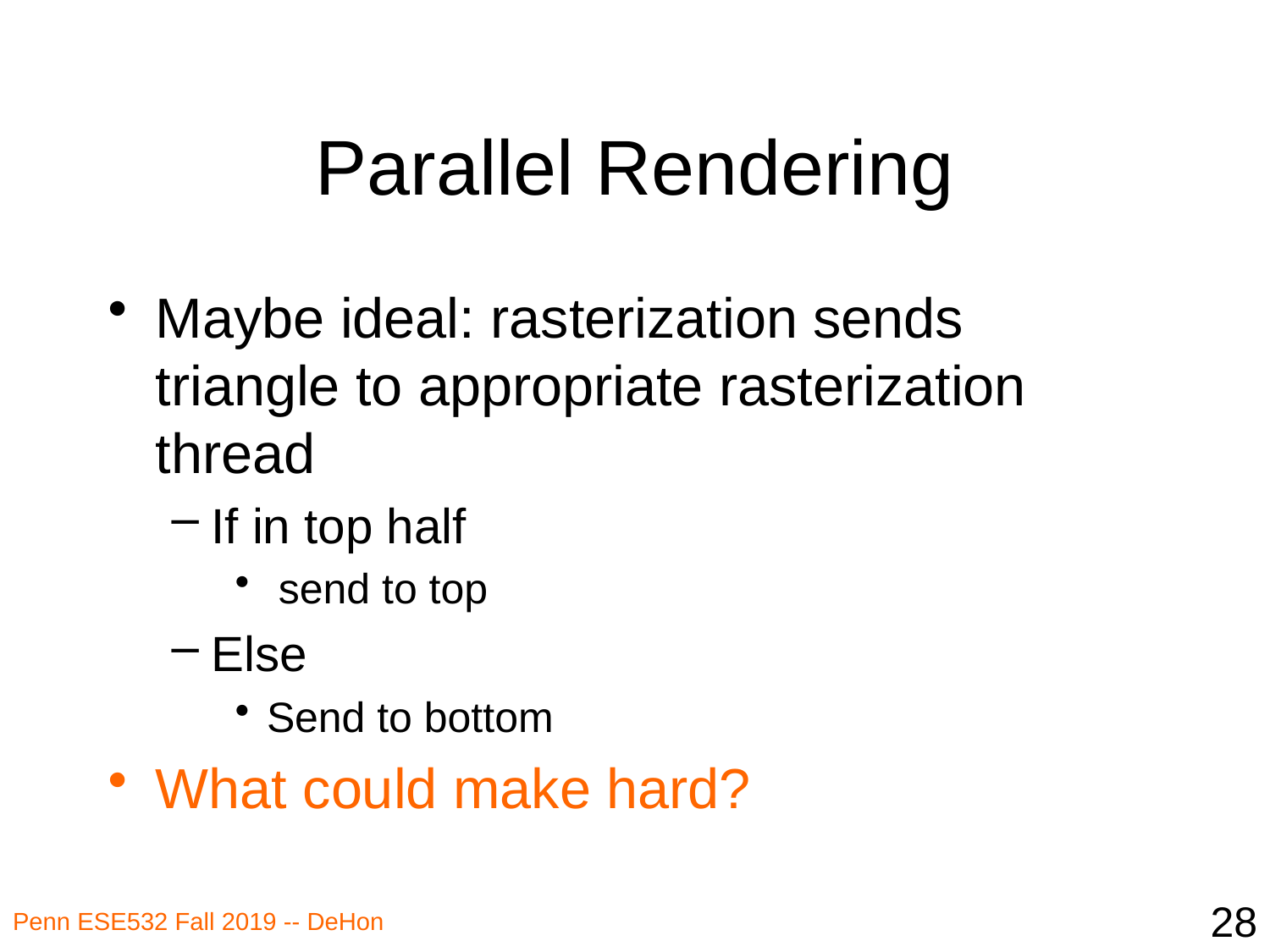

# Parallel Rendering
Maybe ideal: rasterization sends triangle to appropriate rasterization thread
If in top half
 send to top
Else
Send to bottom
What could make hard?
28
Penn ESE532 Fall 2019 -- DeHon